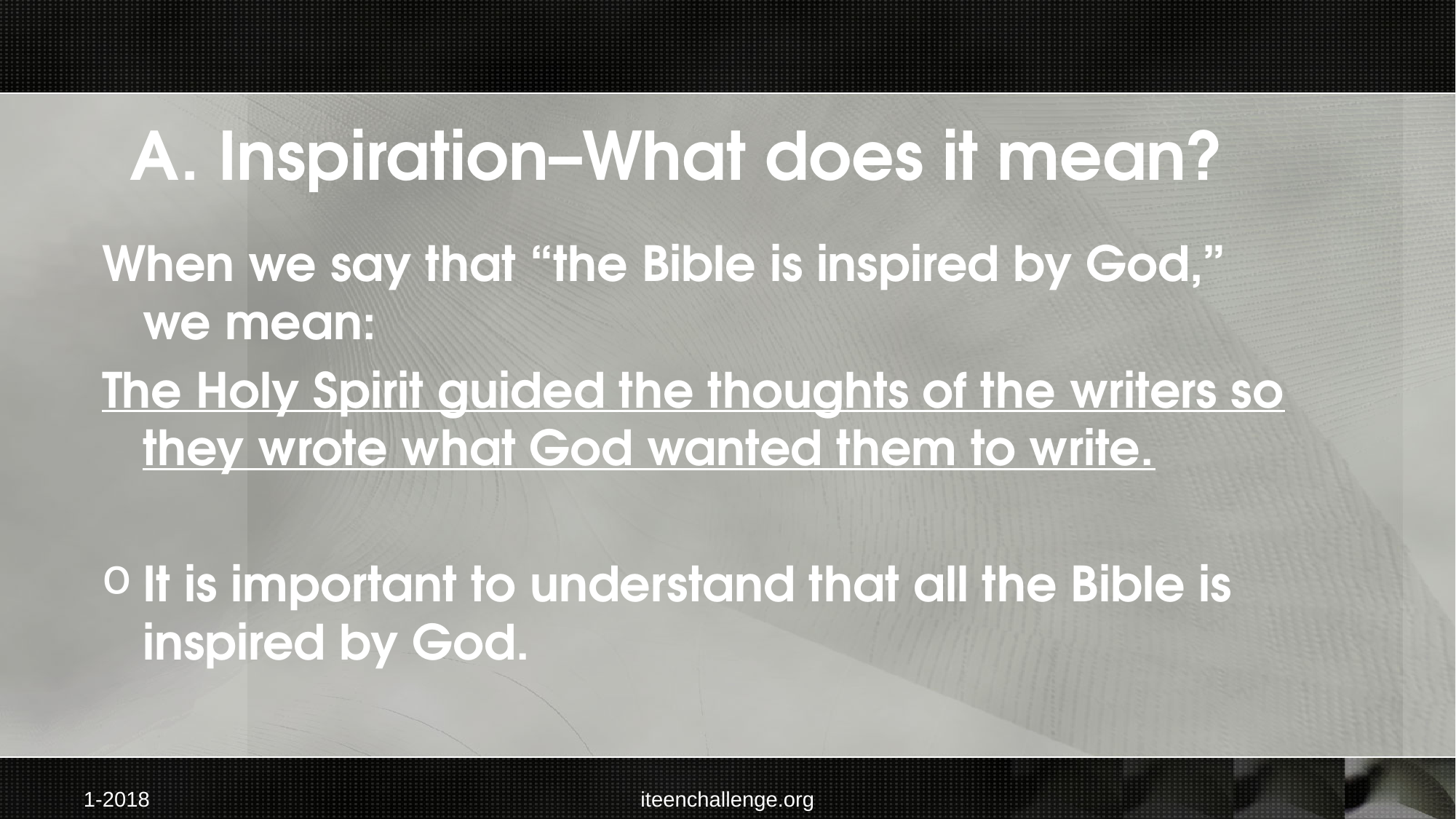

# A. Inspiration–What does it mean?
When we say that “the Bible is inspired by God,” we mean:
The Holy Spirit guided the thoughts of the writers so they wrote what God wanted them to write.

It is important to understand that all the Bible is inspired by God.

1-2018
iteenchallenge.org